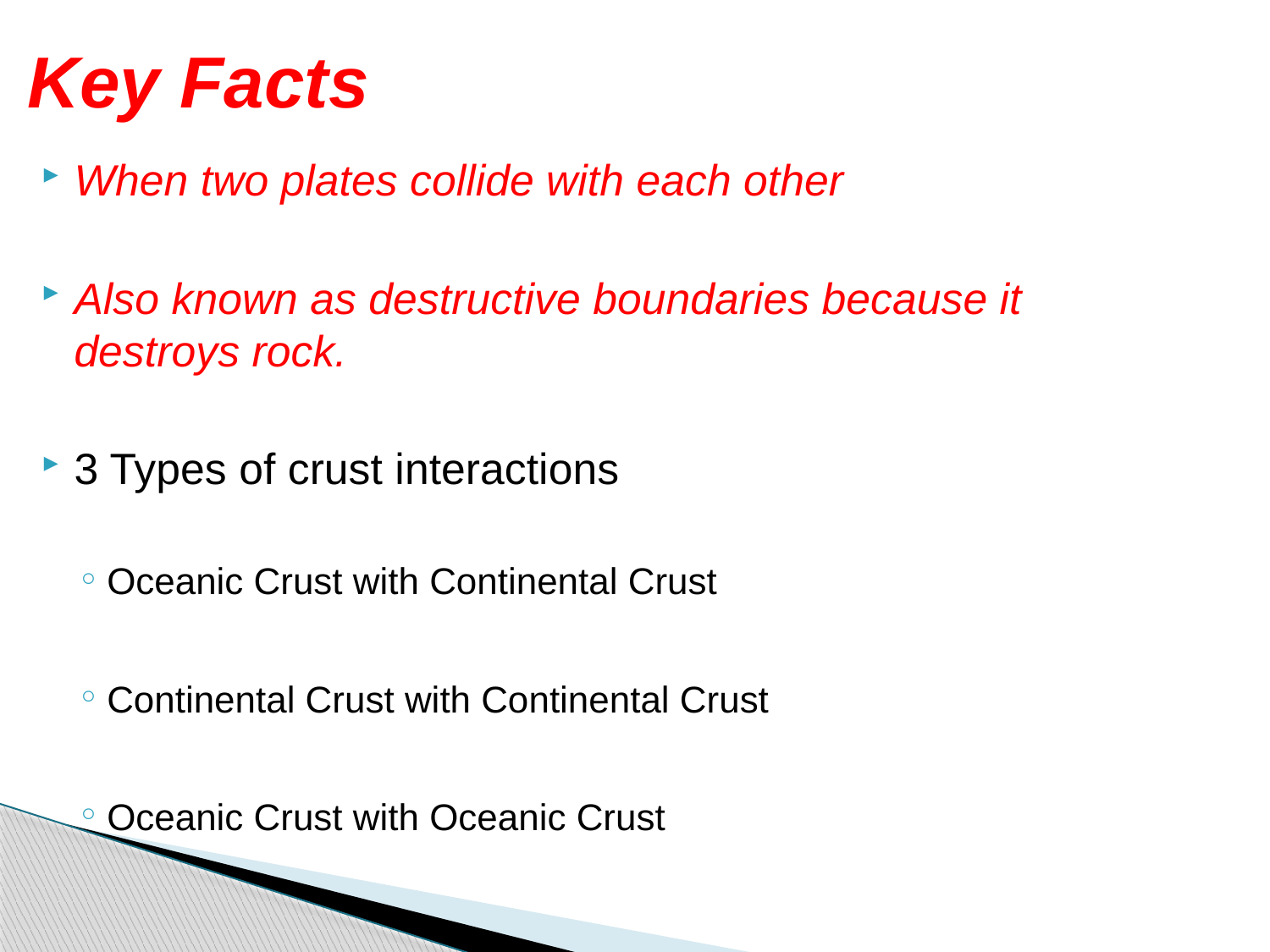

# Key Facts
When two plates collide with each other

Also known as destructive boundaries because it destroys rock.

3 Types of crust interactions

Oceanic Crust with Continental Crust

Continental Crust with Continental Crust

Oceanic Crust with Oceanic Crust